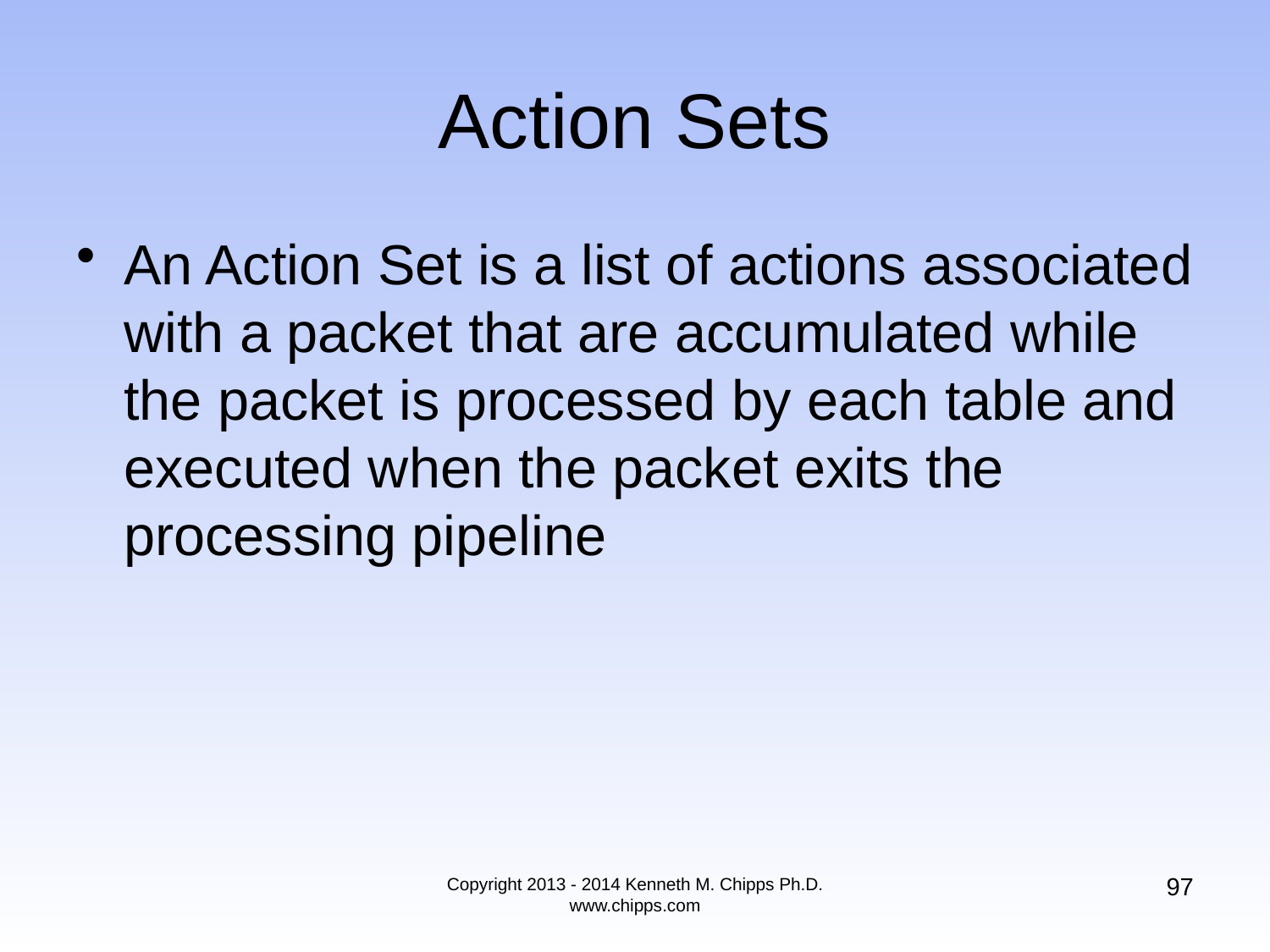

# Action Sets
An Action Set is a list of actions associated with a packet that are accumulated while the packet is processed by each table and executed when the packet exits the processing pipeline
97
Copyright 2013 - 2014 Kenneth M. Chipps Ph.D. www.chipps.com